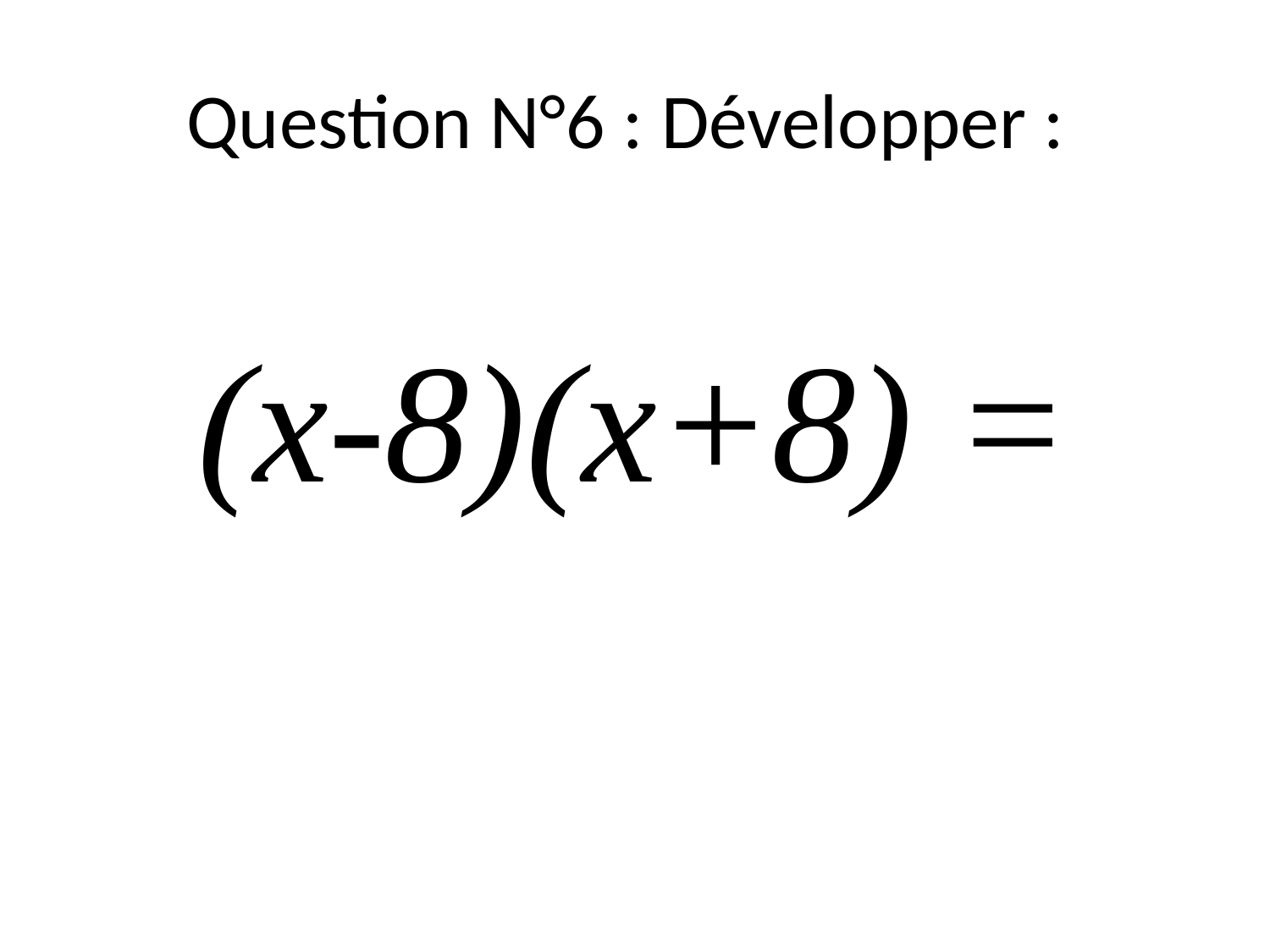

# Question N°6 : Développer :
(x-8)(x+8) =